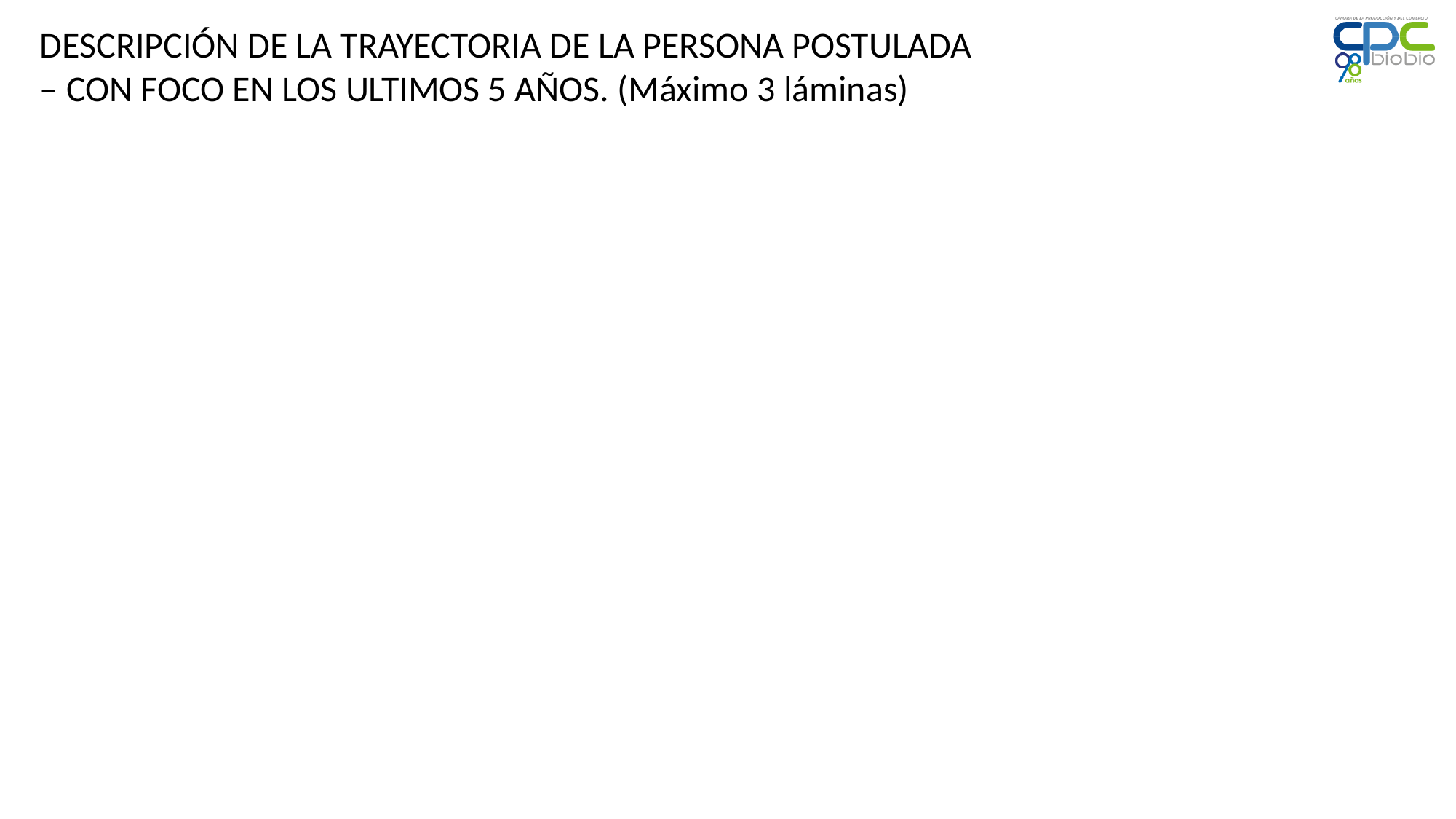

DESCRIPCIÓN DE LA TRAYECTORIA DE LA PERSONA POSTULADA
– CON FOCO EN LOS ULTIMOS 5 AÑOS. (Máximo 3 láminas)